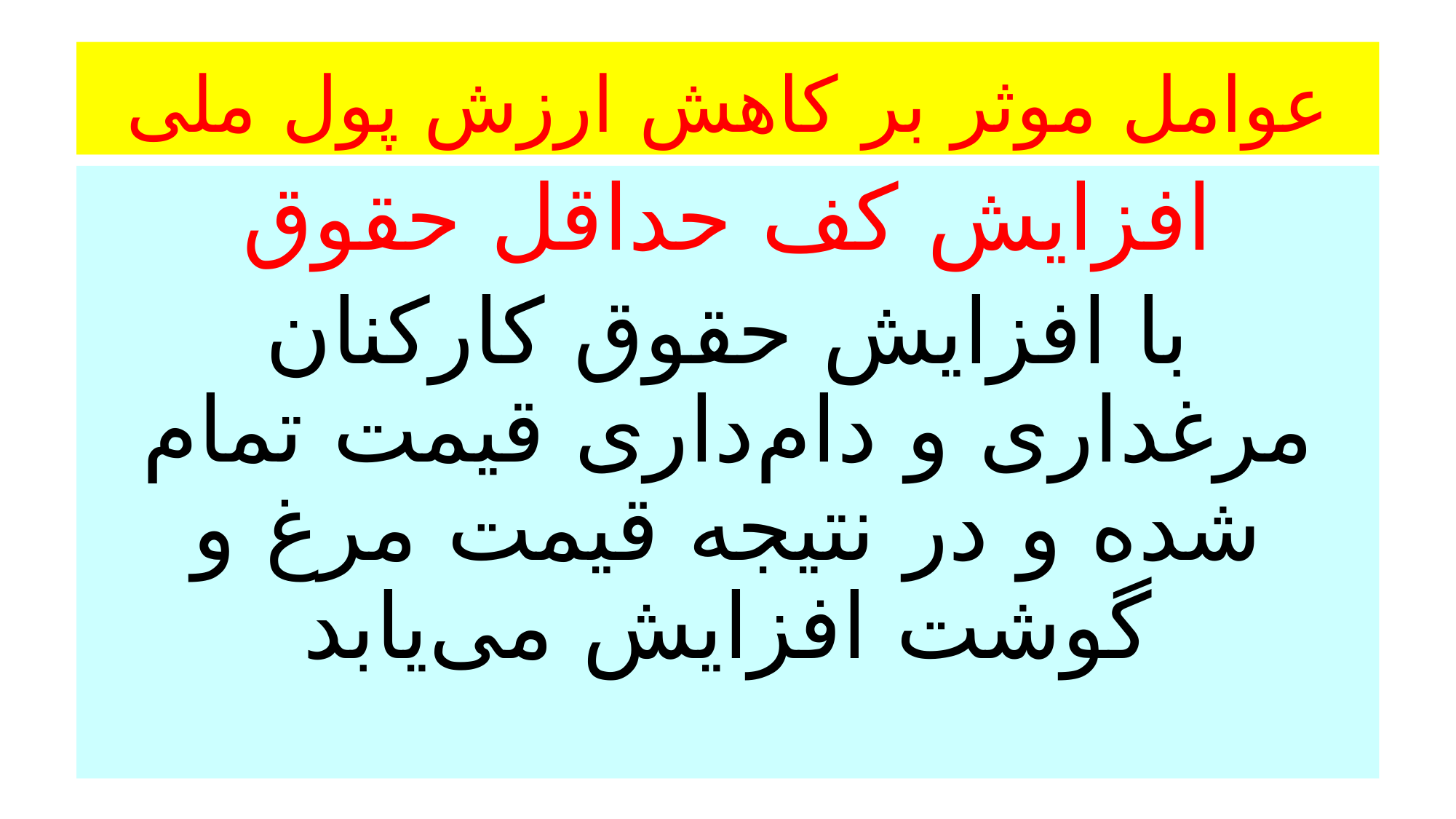

# عوامل موثر بر کاهش ارزش پول ملی
افزایش کف حداقل حقوق
با افزایش حقوق کارکنان مرغداری و دام‌داری قیمت تمام شده و در نتیجه قیمت مرغ و گوشت افزایش می‌یابد